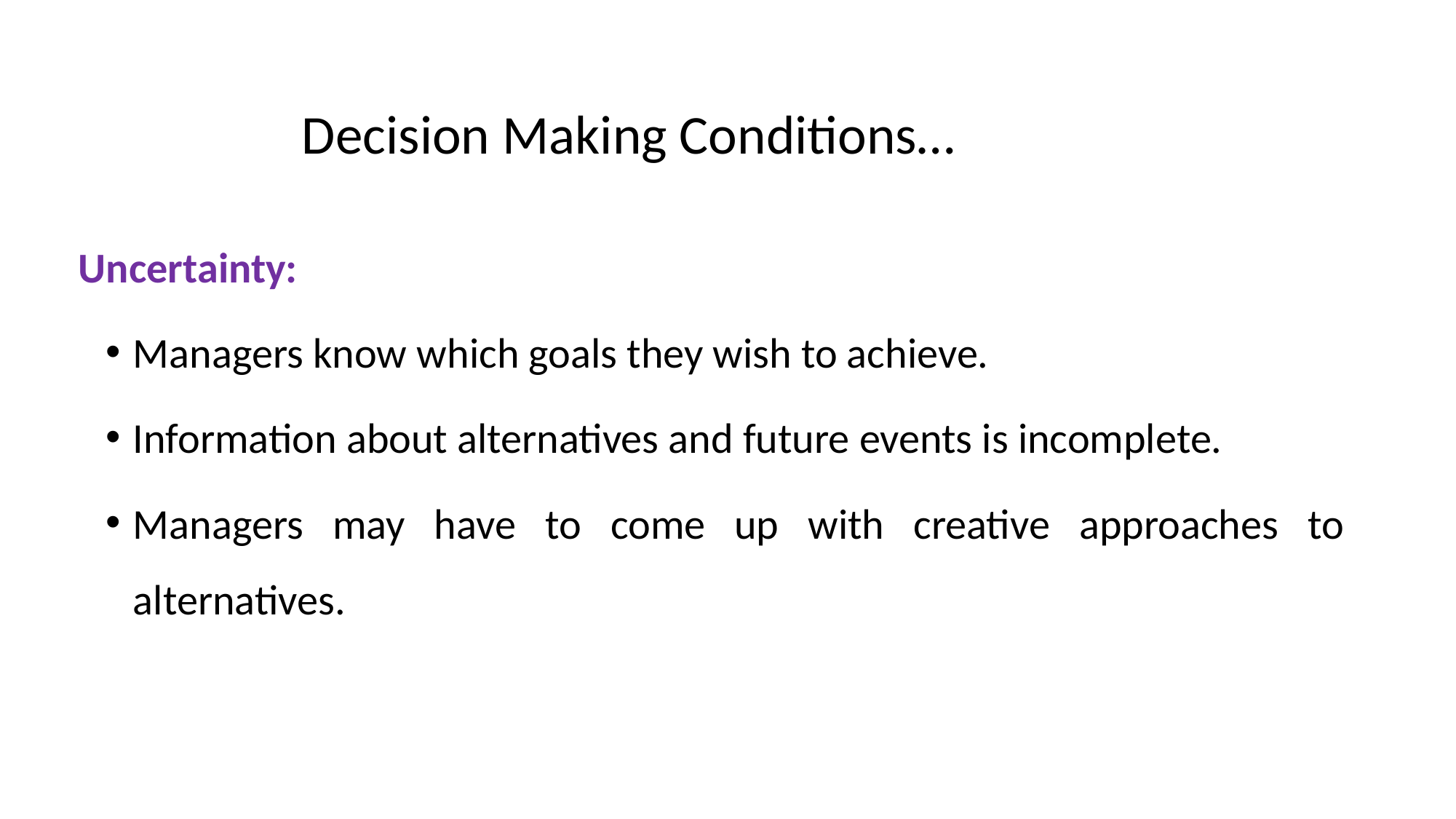

0
# Decision Making Conditions…
Uncertainty:
Managers know which goals they wish to achieve.
Information about alternatives and future events is incomplete.
Managers may have to come up with creative approaches to alternatives.
6-10